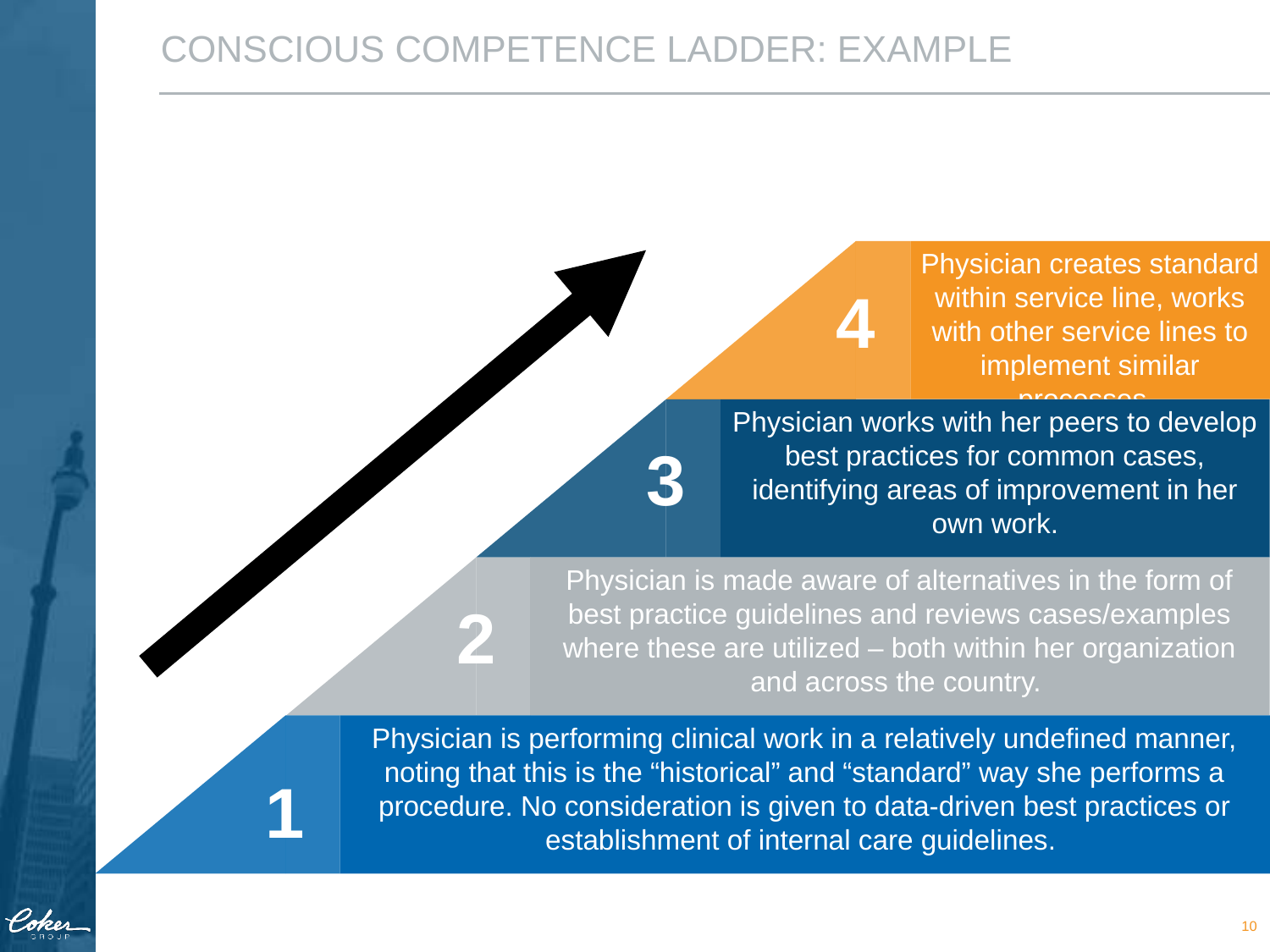

CONSCIOUS COMPETENCE LADDER: EXAMPLE

Physician creates standard within service line, works with other service lines to implement similar processes.

4

Physician works with her peers to develop best practices for common cases, identifying areas of improvement in her own work.
3

Physician is made aware of alternatives in the form of best practice guidelines and reviews cases/examples where these are utilized – both within her organization and across the country.
2

Physician is performing clinical work in a relatively undefined manner, noting that this is the “historical” and “standard” way she performs a procedure. No consideration is given to data-driven best practices or establishment of internal care guidelines.
1
10